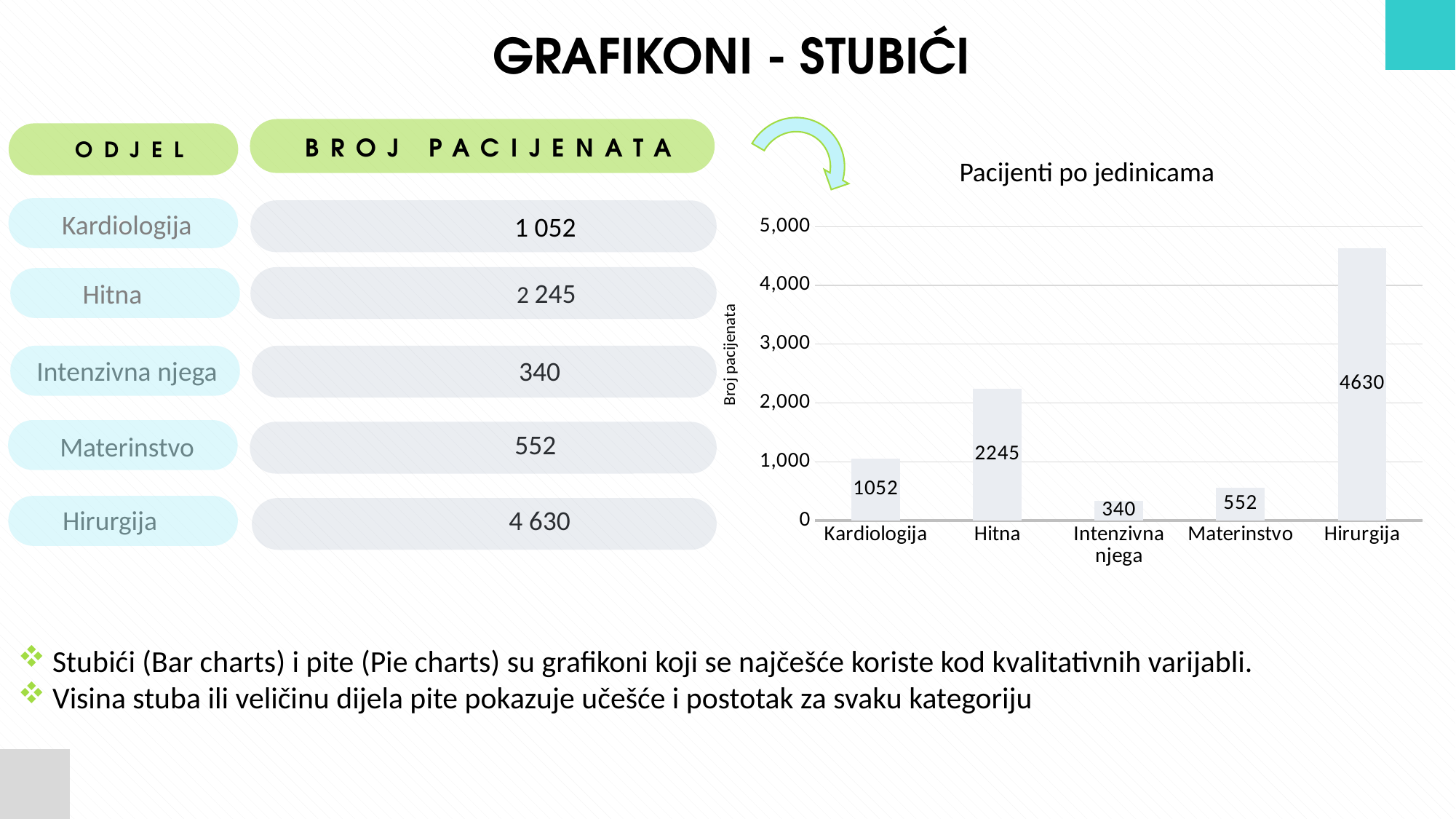

Grafikoni - stubići

BROJ PACIJENATA
ODJEL
Pacijenti po jedinicama
c

Kardiologija
1 052

### Chart

| Category | Series 1 | Column2 | Column1 |
|---|---|---|---|
| Kardiologija | 1052.0 | None | None |
| Hitna | 2245.0 | None | None |
| Intenzivna njega | 340.0 | None | None |
| Materinstvo | 552.0 | None | None |
| Hirurgija | 4630.0 | None | None |

Hitna
2 245
Broj pacijenata

Intenzivna njega
340

552
Materinstvo

Hirurgija
4 630
Stubići (Bar charts) i pite (Pie charts) su grafikoni koji se najčešće koriste kod kvalitativnih varijabli.
Visina stuba ili veličinu dijela pite pokazuje učešće i postotak za svaku kategoriju